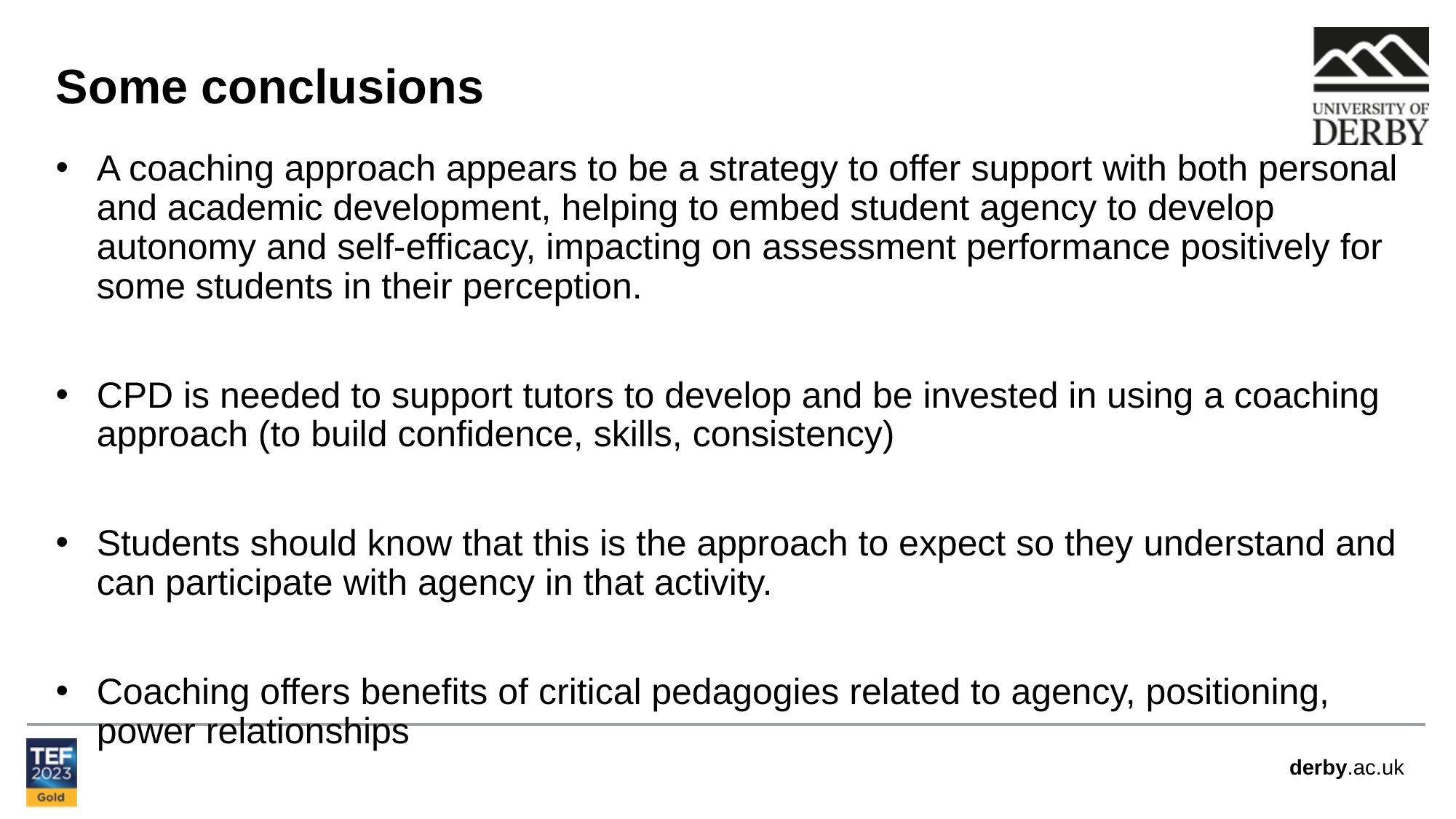

Some conclusions
A coaching approach appears to be a strategy to offer support with both personal and academic development, helping to embed student agency to develop autonomy and self-efficacy, impacting on assessment performance positively for some students in their perception.

CPD is needed to support tutors to develop and be invested in using a coaching approach (to build confidence, skills, consistency)

Students should know that this is the approach to expect so they understand and can participate with agency in that activity.

Coaching offers benefits of critical pedagogies related to agency, positioning, power relationships